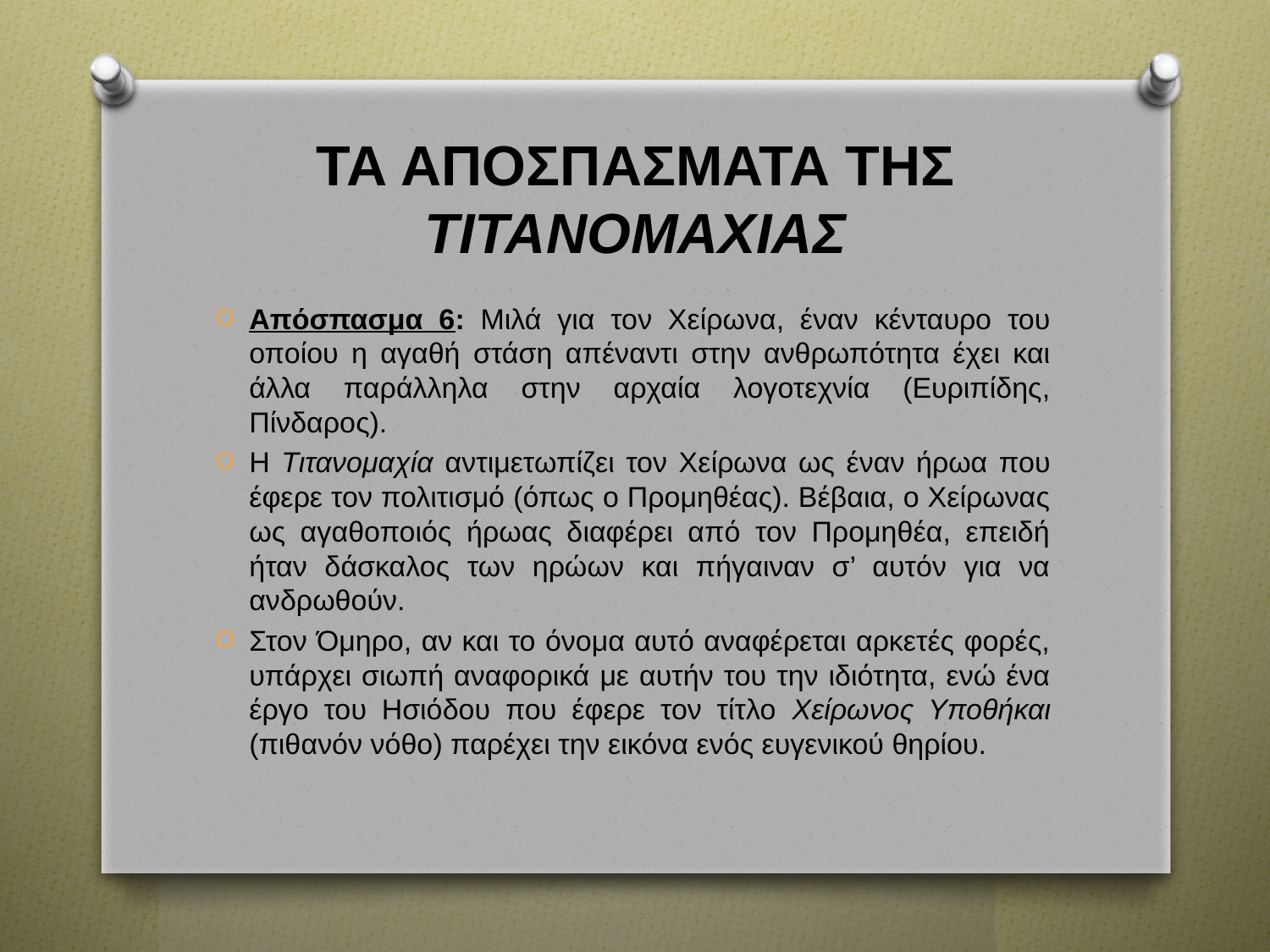

# ΤΑ ΑΠΟΣΠΑΣΜΑΤΑ ΤΗΣ ΤΙΤΑΝΟΜΑΧΙΑΣ
Απόσπασμα 6: Μιλά για τον Χείρωνα, έναν κένταυρο του οποίου η αγαθή στάση απέναντι στην ανθρωπότητα έχει και άλλα παράλληλα στην αρχαία λογοτεχνία (Ευριπίδης, Πίνδαρος).
Η Τιτανομαχία αντιμετωπίζει τον Χείρωνα ως έναν ήρωα που έφερε τον πολιτισμό (όπως ο Προμηθέας). Βέβαια, ο Χείρωνας ως αγαθοποιός ήρωας διαφέρει από τον Προμηθέα, επειδή ήταν δάσκαλος των ηρώων και πήγαιναν σ’ αυτόν για να ανδρωθούν.
Στον Όμηρο, αν και το όνομα αυτό αναφέρεται αρκετές φορές, υπάρχει σιωπή αναφορικά με αυτήν του την ιδιότητα, ενώ ένα έργο του Ησιόδου που έφερε τον τίτλο Χείρωνος Υποθήκαι (πιθανόν νόθο) παρέχει την εικόνα ενός ευγενικού θηρίου.